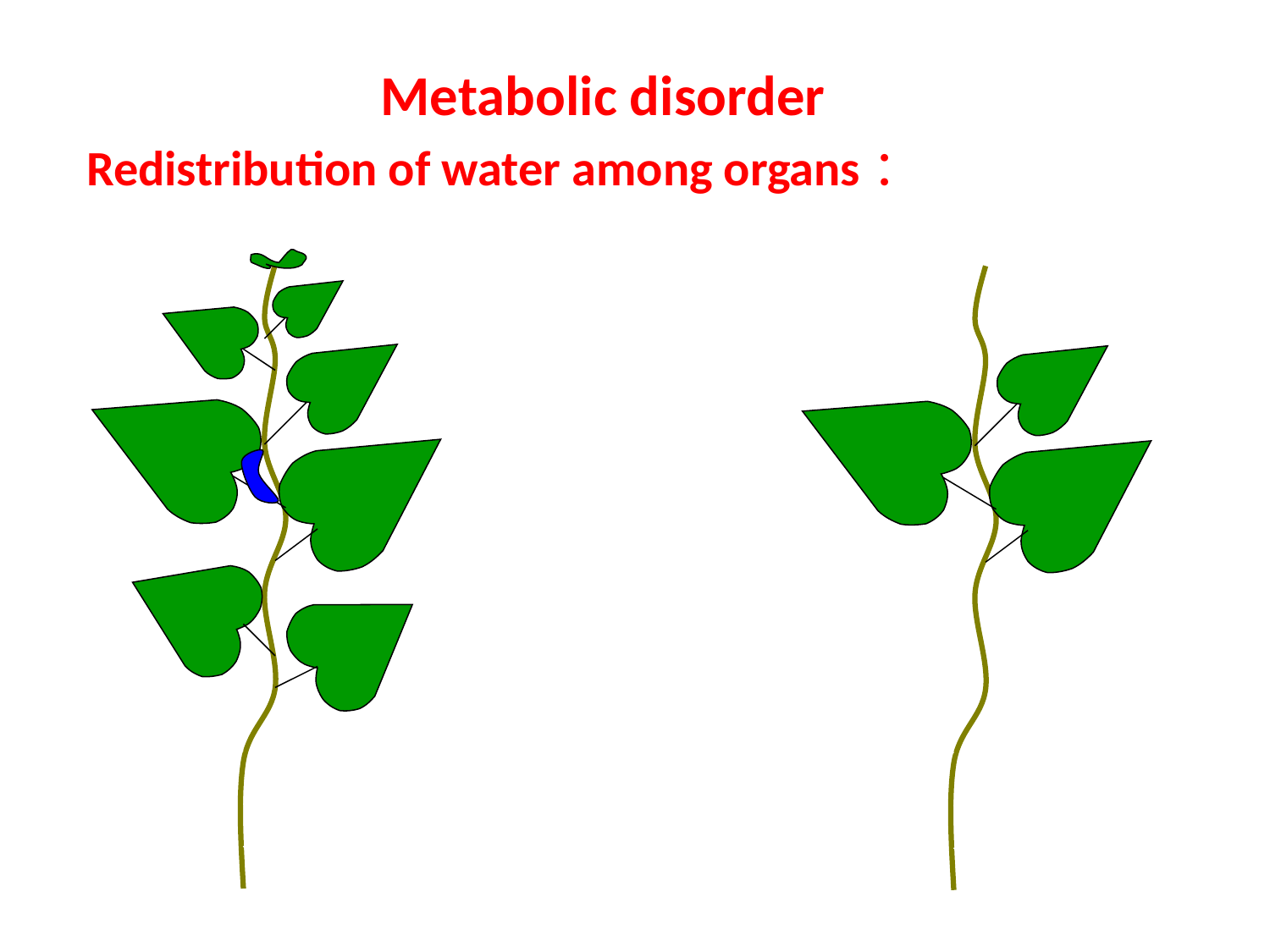

Metabolic disorder
Redistribution of water among organs：

drought

Re-watering